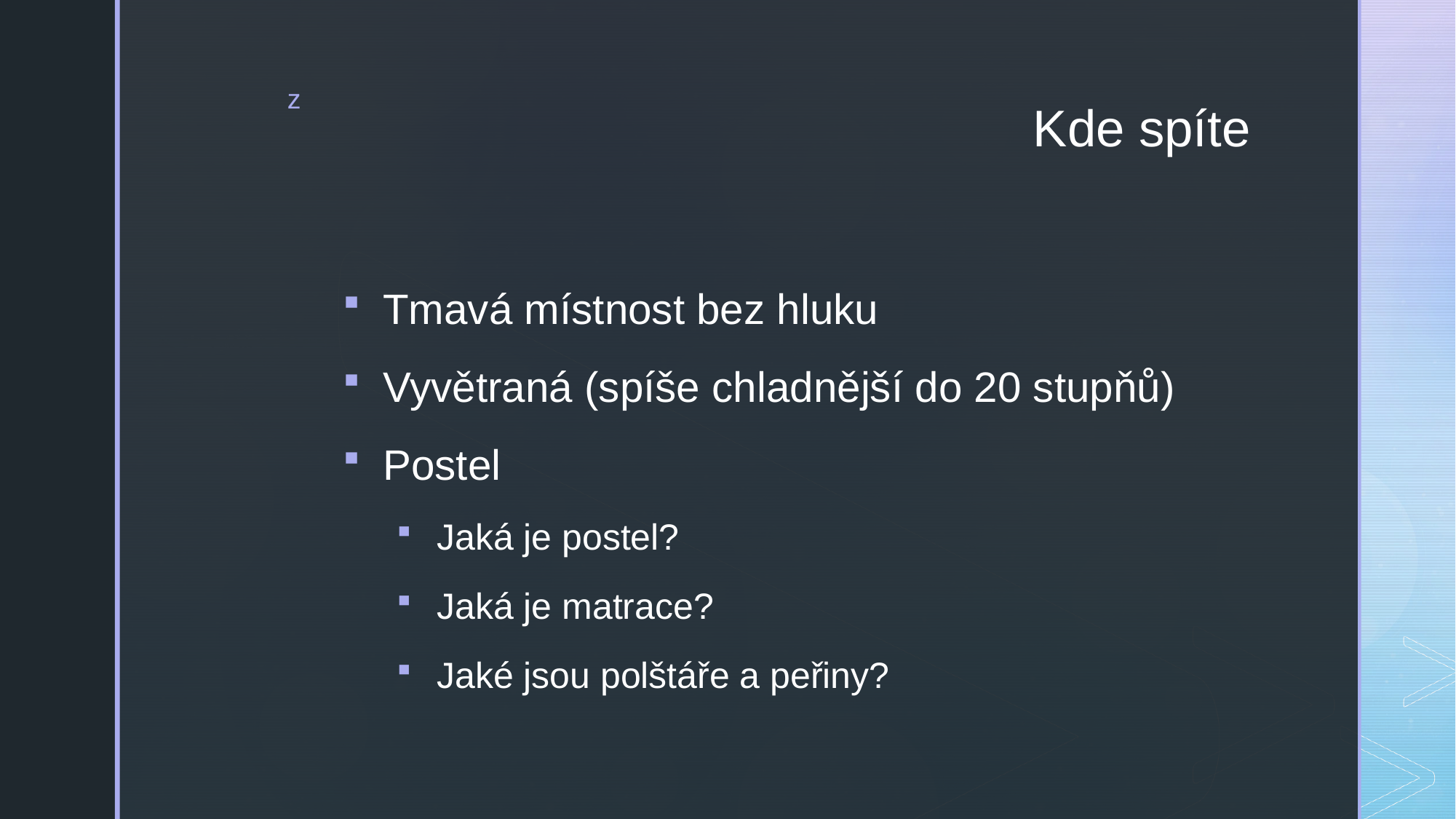

# Kde spíte
Tmavá místnost bez hluku
Vyvětraná (spíše chladnější do 20 stupňů)
Postel
Jaká je postel?
Jaká je matrace?
Jaké jsou polštáře a peřiny?